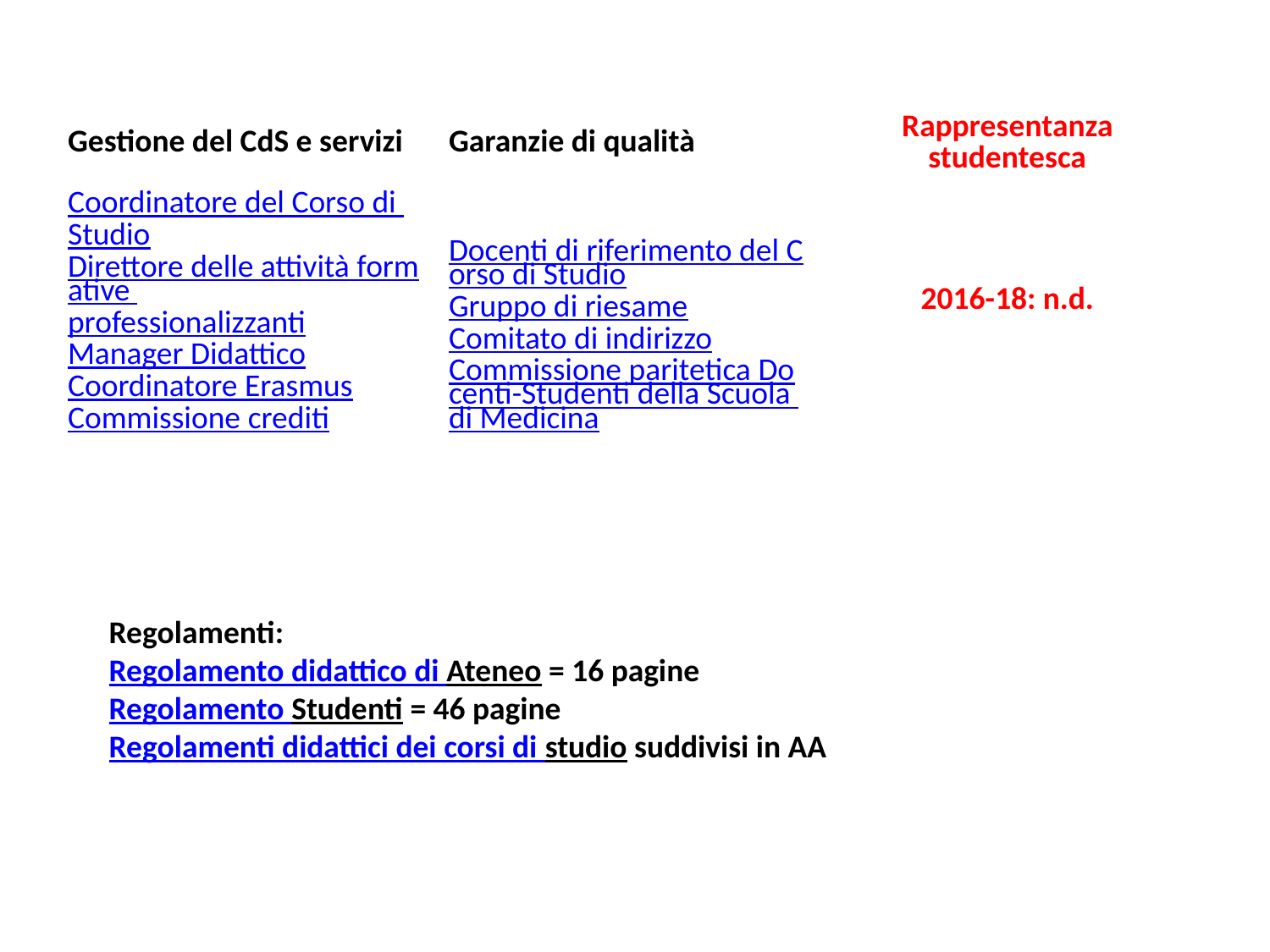

| Gestione del CdS e servizi | Garanzie di qualità | Rappresentanza studentesca |
| --- | --- | --- |
| Coordinatore del Corso di Studio Direttore delle attività formative professionalizzanti Manager Didattico Coordinatore Erasmus Commissione crediti | Docenti di riferimento del Corso di Studio Gruppo di riesame Comitato di indirizzo Commissione paritetica Docenti-Studenti della Scuola di Medicina | 2016-18: n.d. |
Regolamenti:
Regolamento didattico di Ateneo = 16 pagine
Regolamento Studenti = 46 pagine
Regolamenti didattici dei corsi di studio suddivisi in AA